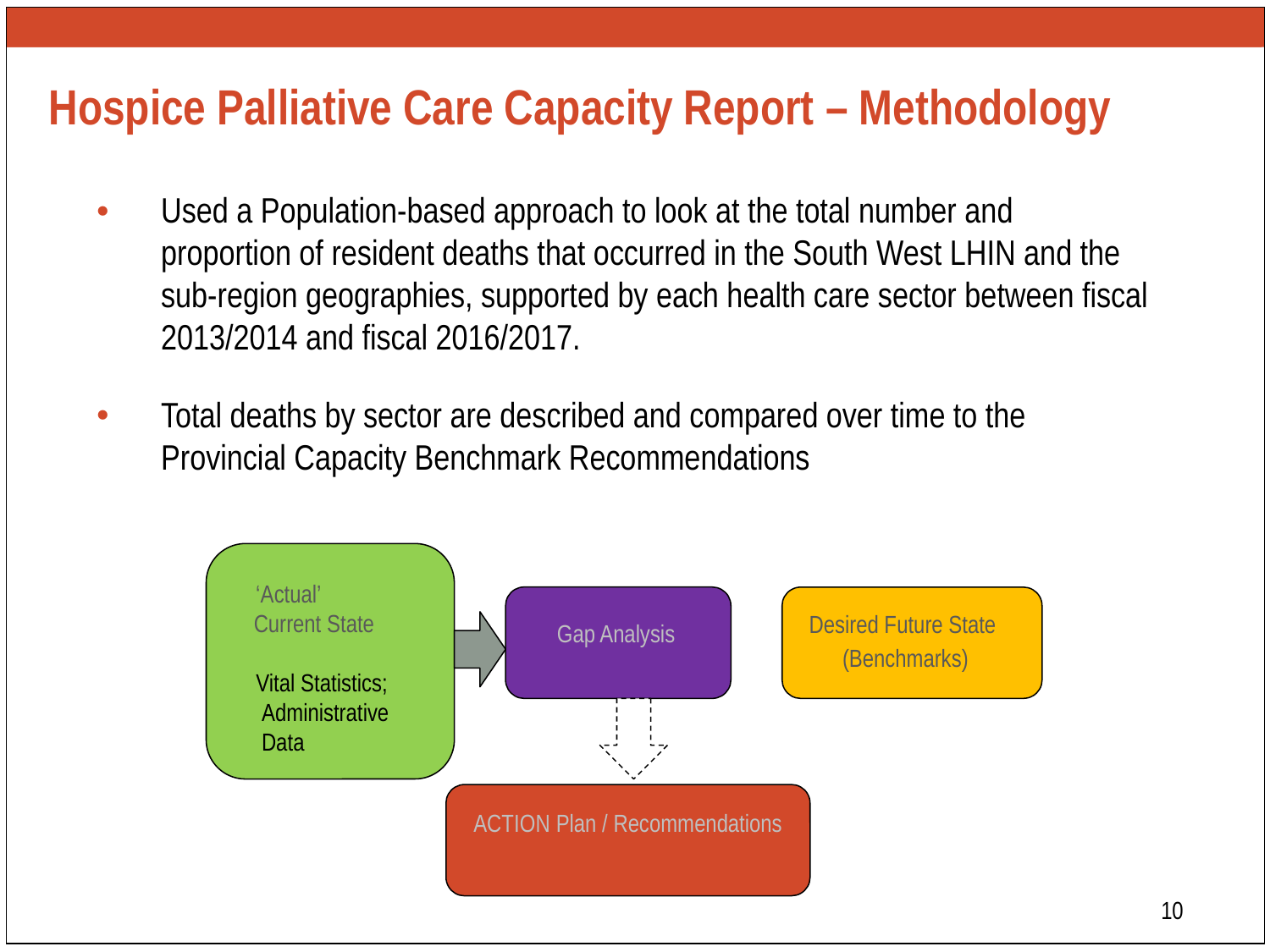

# Hospice Palliative Care Capacity Report – Methodology
Used a Population-based approach to look at the total number and proportion of resident deaths that occurred in the South West LHIN and the sub-region geographies, supported by each health care sector between fiscal 2013/2014 and fiscal 2016/2017.
Total deaths by sector are described and compared over time to the Provincial Capacity Benchmark Recommendations

     ‘Actual’
     Current State

     Vital Statistics;
      Administrative
      Data

Gap Analysis

ACTION Plan / Recommendations

Desired Future State
 (Benchmarks)